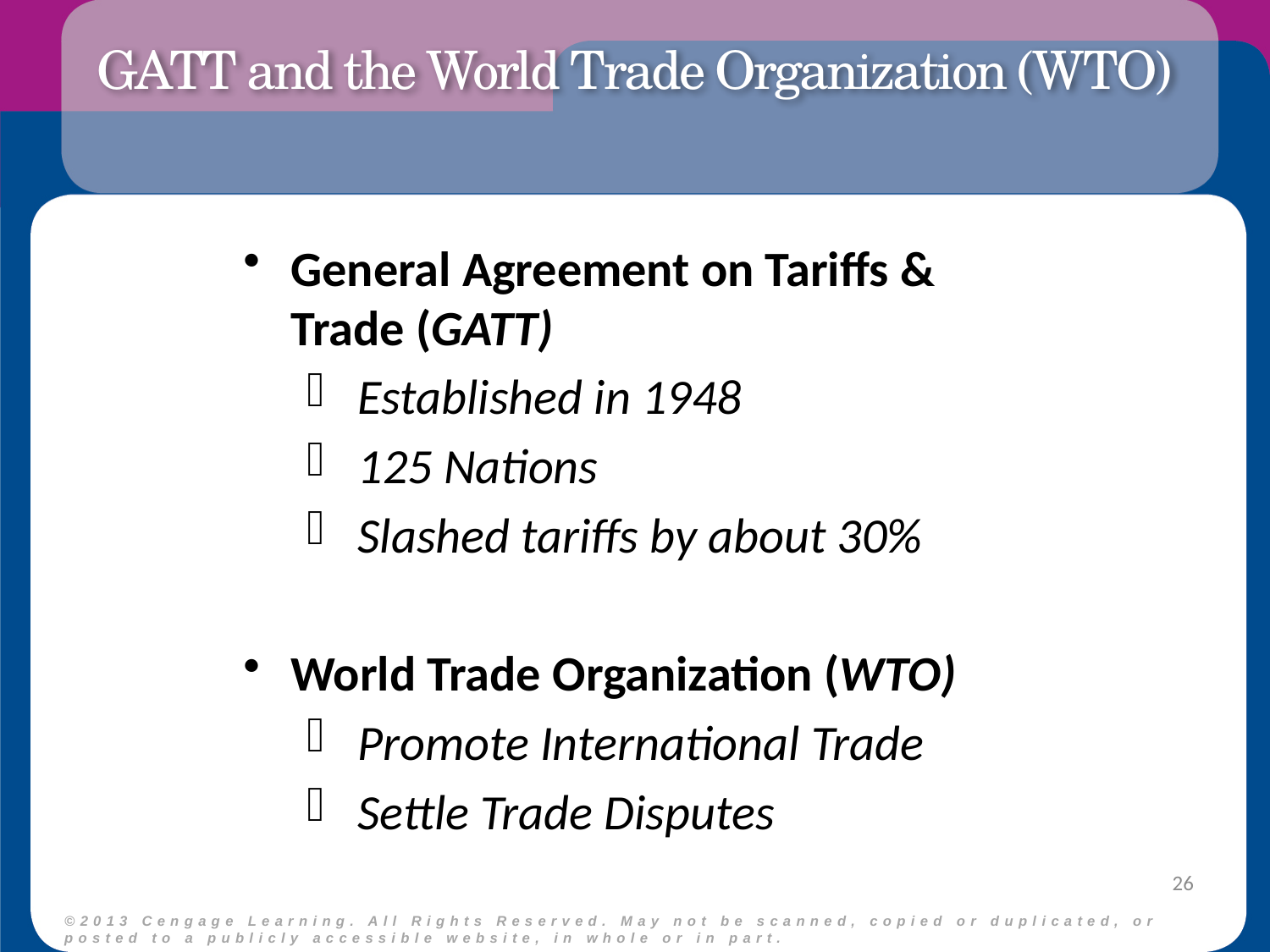

# GATT and the World Trade Organization (WTO)
General Agreement on Tariffs & Trade (GATT)
 Established in 1948
 125 Nations
 Slashed tariffs by about 30%

World Trade Organization (WTO)
 Promote International Trade
 Settle Trade Disputes

26